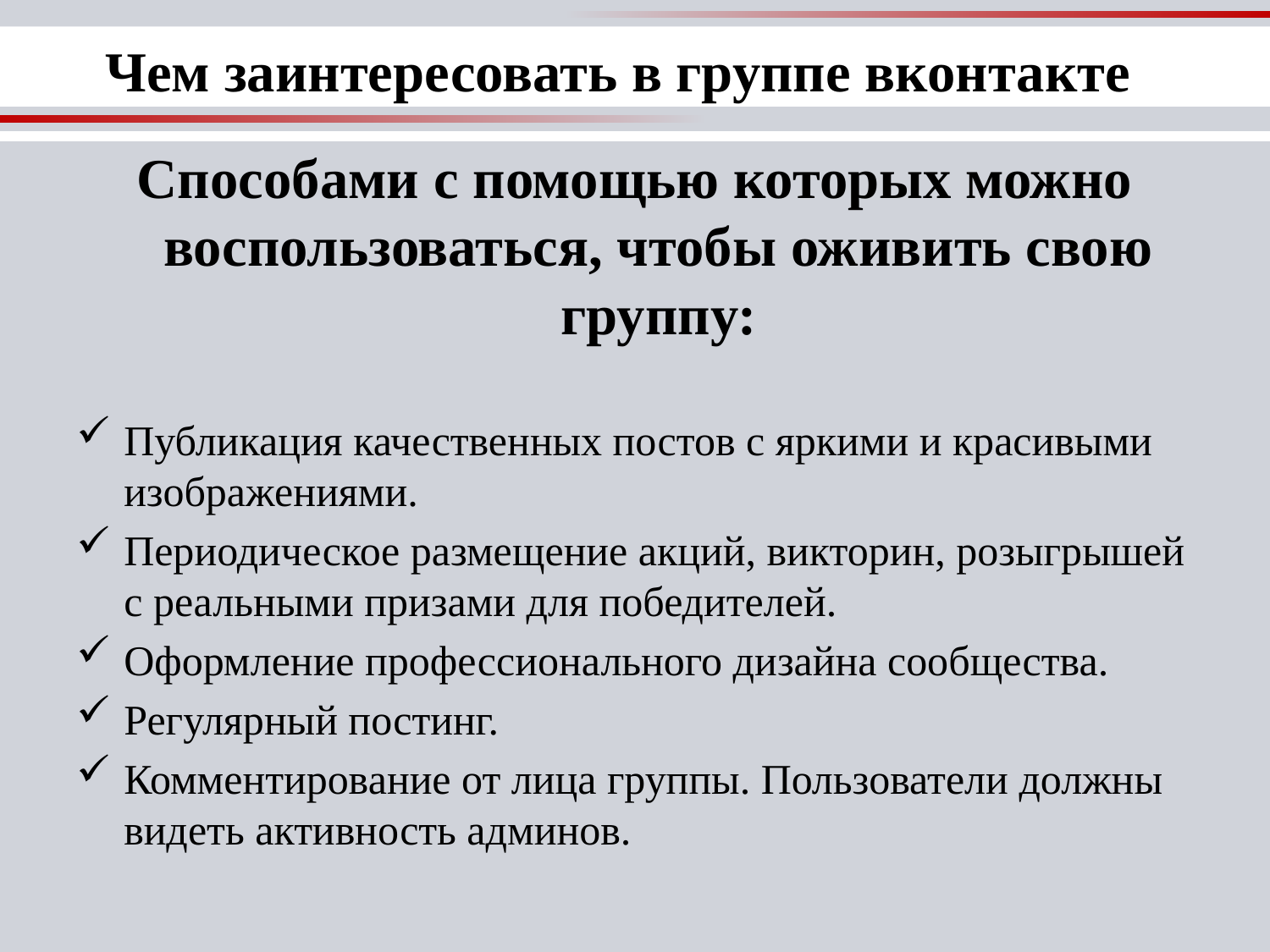

# Чем заинтересовать в группе вконтакте
Способами с помощью которых можно воспользоваться, чтобы оживить свою группу:

Публикация качественных постов с яркими и красивыми изображениями.
Периодическое размещение акций, викторин, розыгрышей с реальными призами для победителей.
Оформление профессионального дизайна сообщества.
Регулярный постинг.
Комментирование от лица группы. Пользователи должны видеть активность админов.